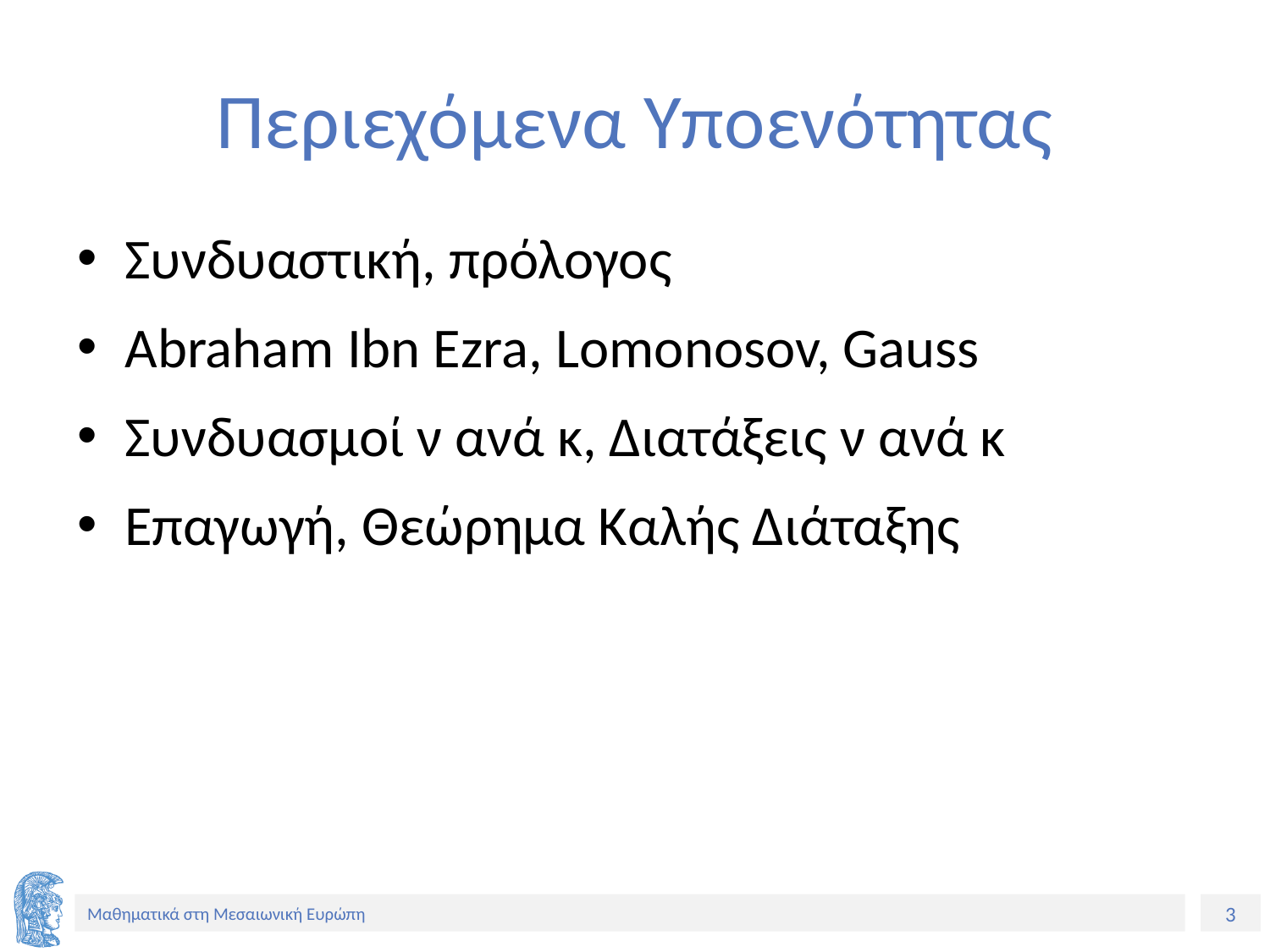

# Περιεχόμενα Υποενότητας
Συνδυαστική, πρόλογος
Abraham Ibn Ezra, Lomonosov, Gauss
Συνδυασμοί ν ανά κ, Διατάξεις ν ανά κ
Επαγωγή, Θεώρημα Καλής Διάταξης